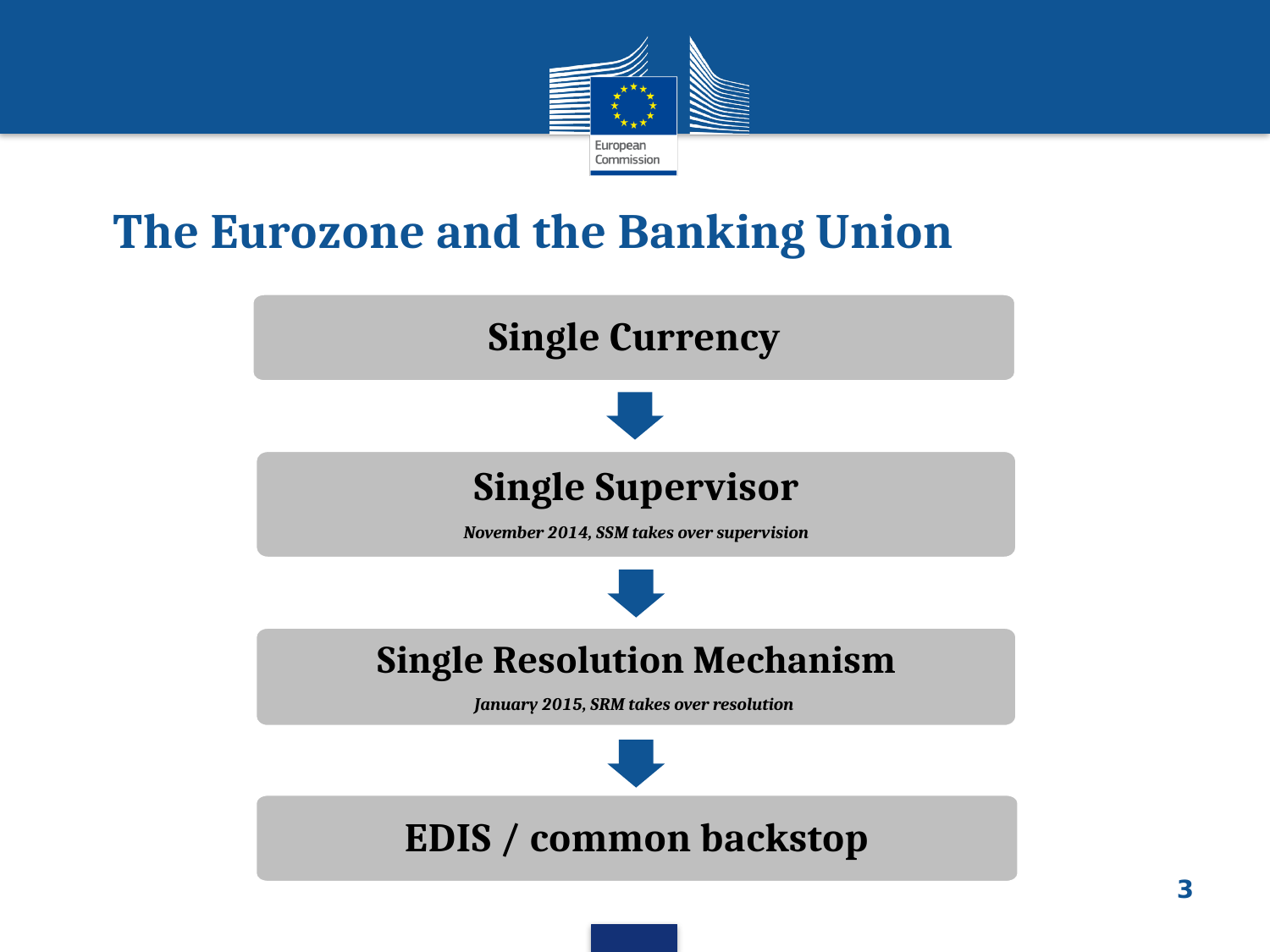

# The Eurozone and the Banking Union
Single Currency

Single Supervisor
November 2014, SSM takes over supervision

Single Resolution Mechanism
January 2015, SRM takes over resolution

EDIS / common backstop
3